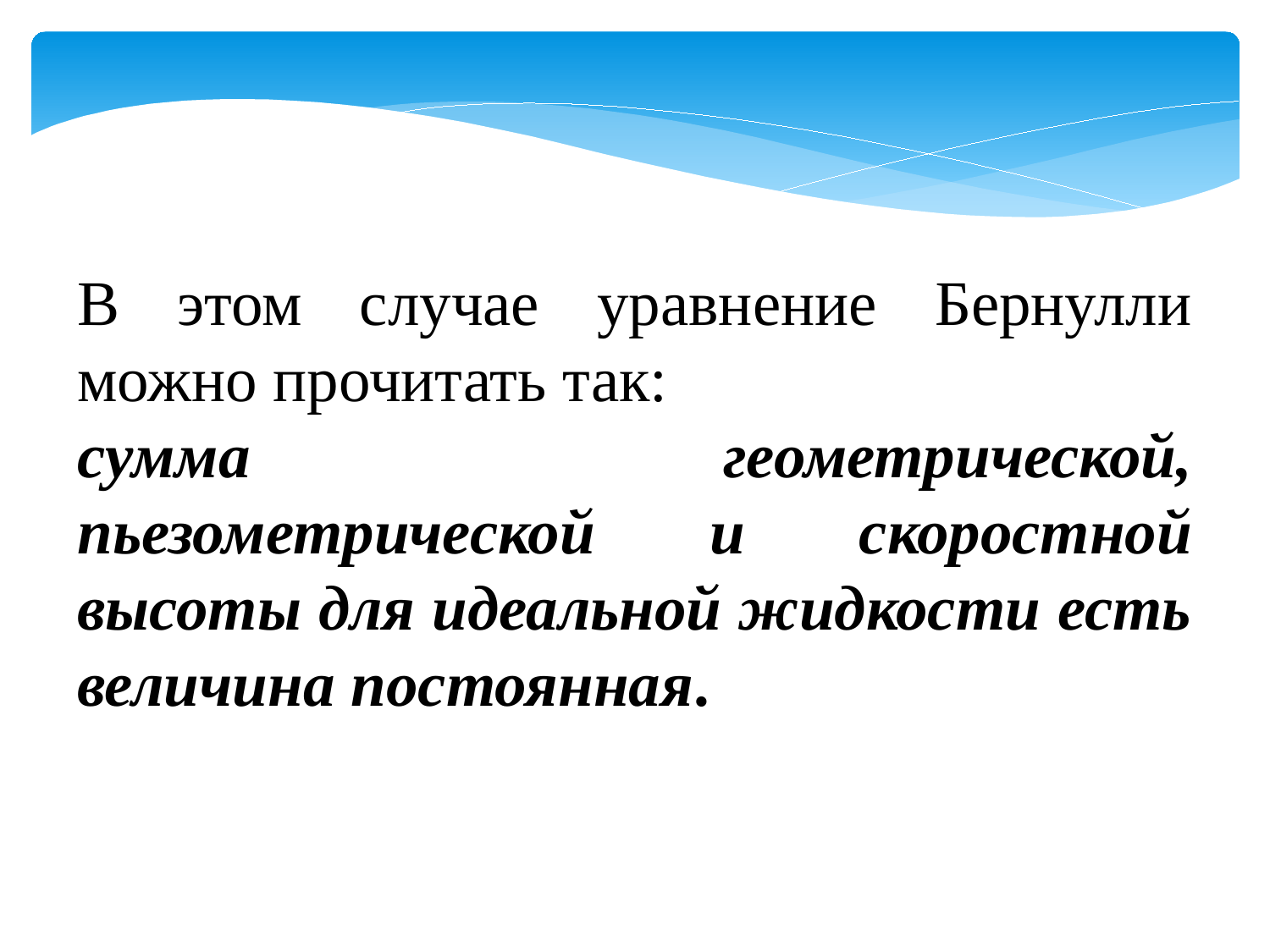

В этом случае уравнение Бернулли можно прочитать так:
сумма геометрической, пьезометрической и скоростной высоты для идеальной жидкости есть величина постоянная.